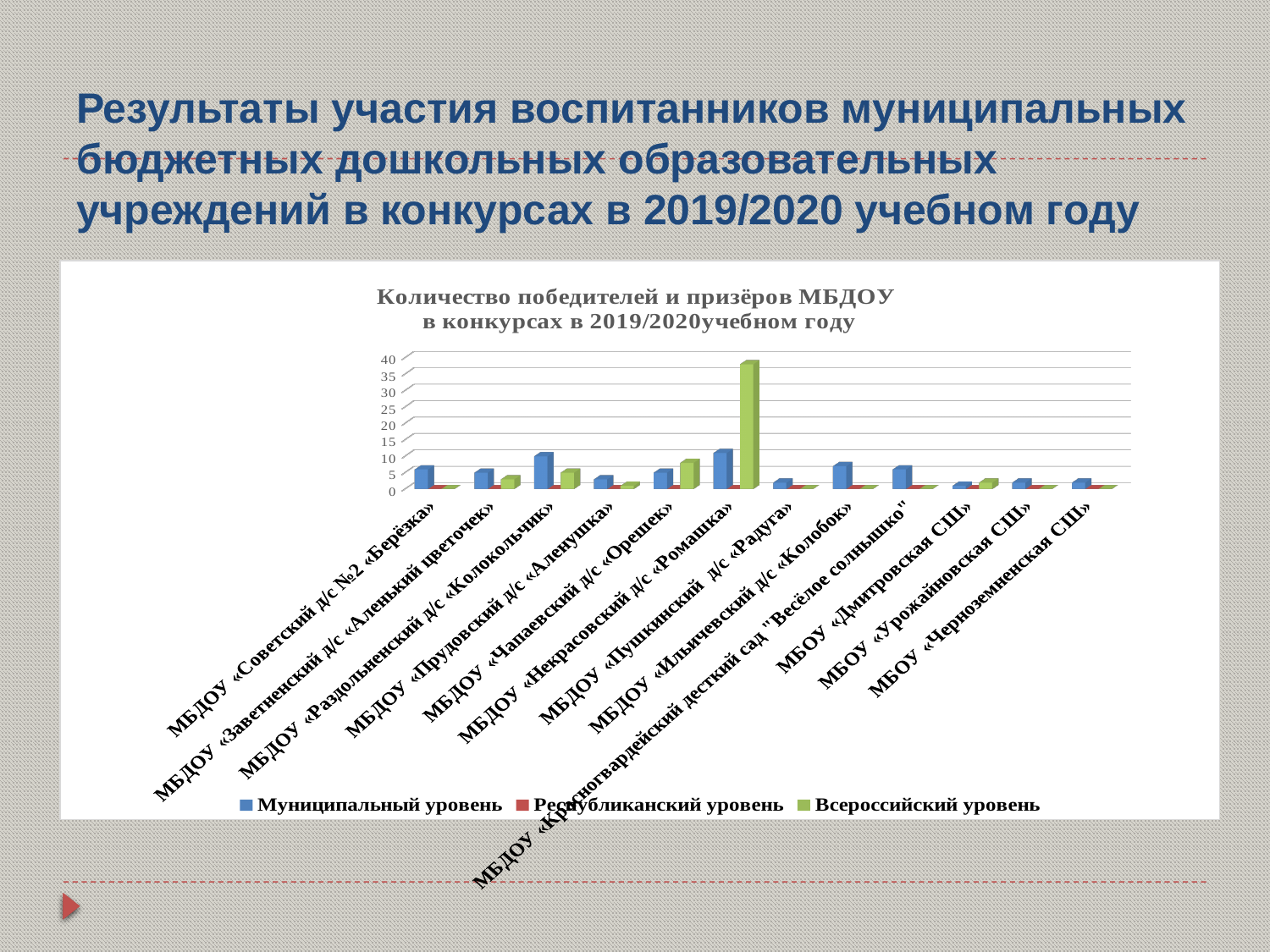

# Результаты участия воспитанников муниципальных бюджетных дошкольных образовательных учреждений в конкурсах в 2019/2020 учебном году

[unsupported chart]